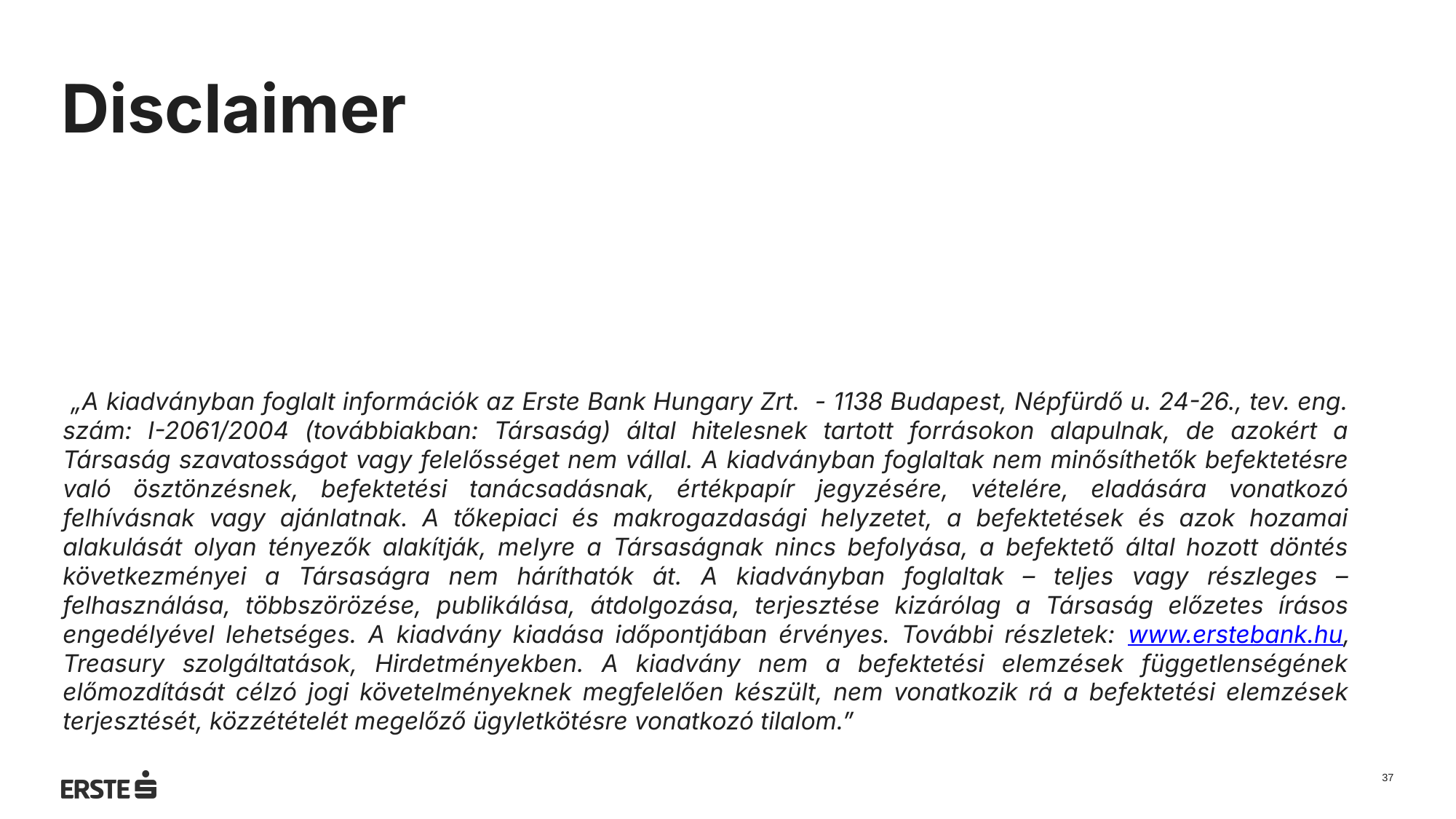

# Disclaimer

 „A kiadványban foglalt információk az Erste Bank Hungary Zrt.  - 1138 Budapest, Népfürdő u. 24-26., tev. eng. szám: I-2061/2004 (továbbiakban: Társaság) által hitelesnek tartott forrásokon alapulnak, de azokért a Társaság szavatosságot vagy felelősséget nem vállal. A kiadványban foglaltak nem minősíthetők befektetésre való ösztönzésnek, befektetési tanácsadásnak, értékpapír jegyzésére, vételére, eladására vonatkozó felhívásnak vagy ajánlatnak. A tőkepiaci és makrogazdasági helyzetet, a befektetések és azok hozamai alakulását olyan tényezők alakítják, melyre a Társaságnak nincs befolyása, a befektető által hozott döntés következményei a Társaságra nem háríthatók át. A kiadványban foglaltak – teljes vagy részleges – felhasználása, többszörözése, publikálása, átdolgozása, terjesztése kizárólag a Társaság előzetes írásos engedélyével lehetséges. A kiadvány kiadása időpontjában érvényes. További részletek: www.erstebank.hu, Treasury szolgáltatások, Hirdetményekben. A kiadvány nem a befektetési elemzések függetlenségének előmozdítását célzó jogi követelményeknek megfelelően készült, nem vonatkozik rá a befektetési elemzések terjesztését, közzétételét megelőző ügyletkötésre vonatkozó tilalom.”
37